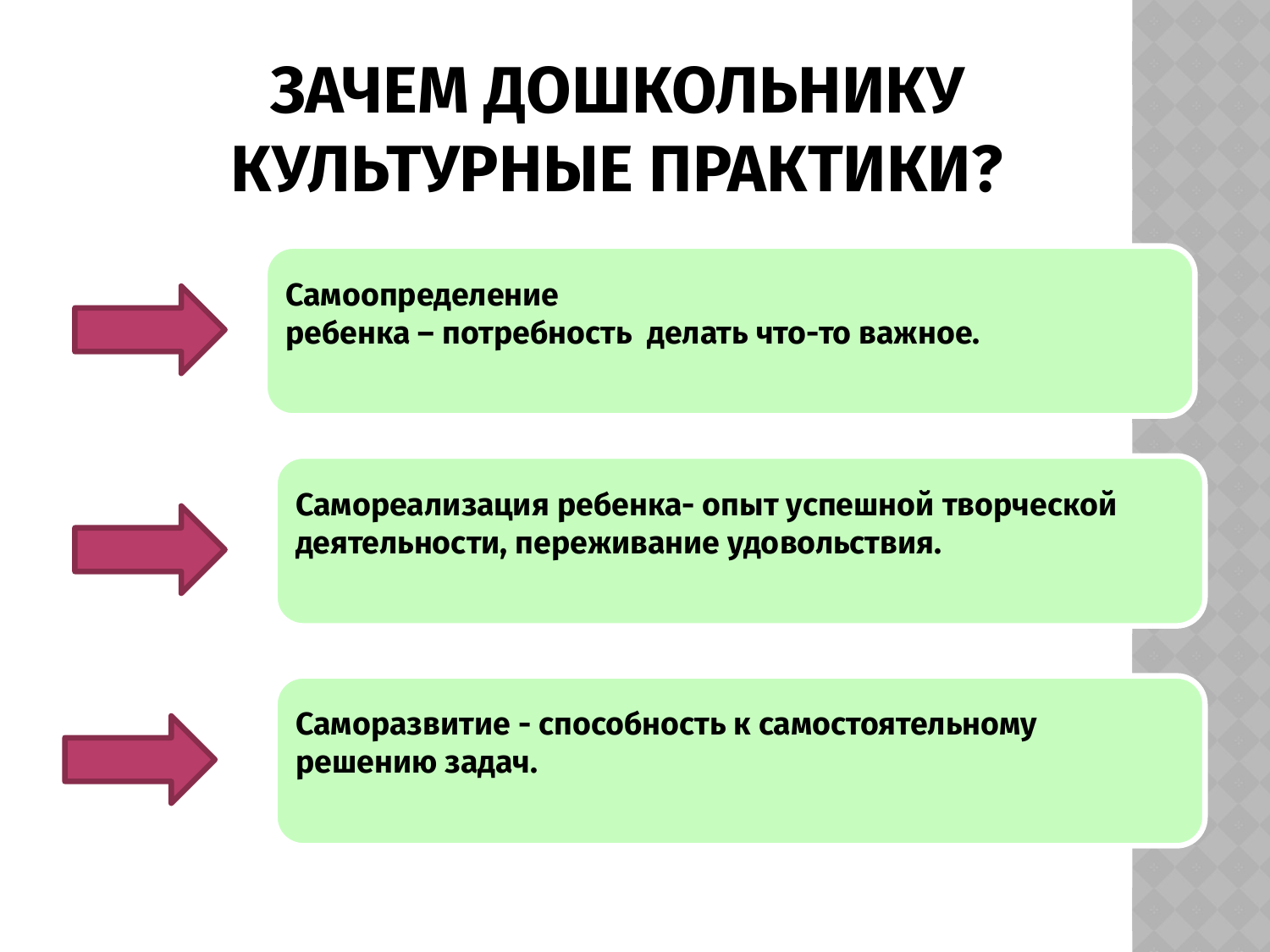

# Зачем дошкольнику культурные практики?
Самоопределение
ребенка – потребность  делать что-то важное.

Самореализация ребенка- опыт успешной творческой деятельности, переживание удовольствия.

Саморазвитие - способность к самостоятельному решению задач.